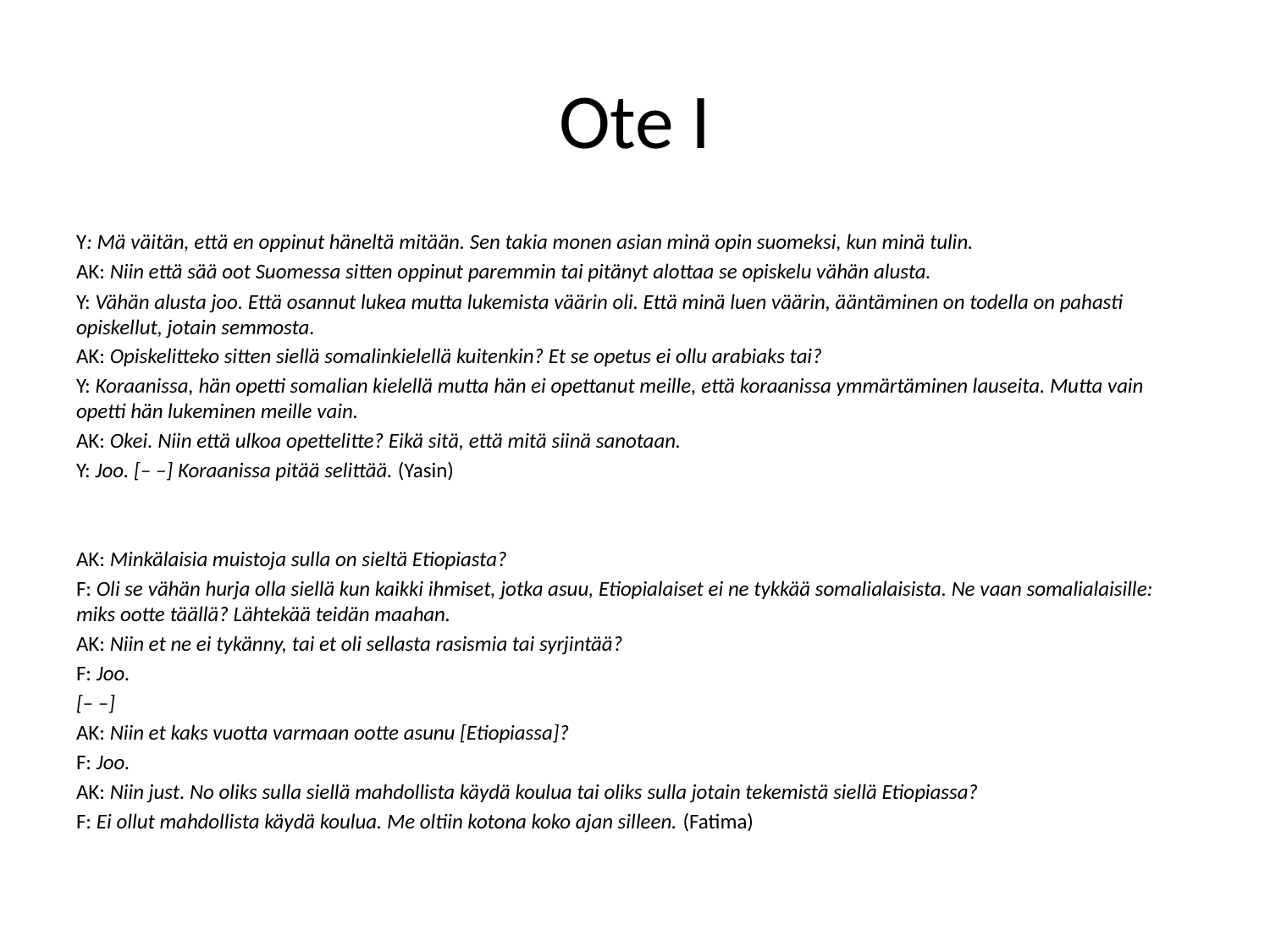

# Ote I
Y: Mä väitän, että en oppinut häneltä mitään. Sen takia monen asian minä opin suomeksi, kun minä tulin.
AK: Niin että sää oot Suomessa sitten oppinut paremmin tai pitänyt alottaa se opiskelu vähän alusta.
Y: Vähän alusta joo. Että osannut lukea mutta lukemista väärin oli. Että minä luen väärin, ääntäminen on todella on pahasti opiskellut, jotain semmosta.
AK: Opiskelitteko sitten siellä somalinkielellä kuitenkin? Et se opetus ei ollu arabiaks tai?
Y: Koraanissa, hän opetti somalian kielellä mutta hän ei opettanut meille, että koraanissa ymmärtäminen lauseita. Mutta vain opetti hän lukeminen meille vain.
AK: Okei. Niin että ulkoa opettelitte? Eikä sitä, että mitä siinä sanotaan.
Y: Joo. [– –] Koraanissa pitää selittää. (Yasin)

AK: Minkälaisia muistoja sulla on sieltä Etiopiasta?
F: Oli se vähän hurja olla siellä kun kaikki ihmiset, jotka asuu, Etiopialaiset ei ne tykkää somalialaisista. Ne vaan somalialaisille: miks ootte täällä? Lähtekää teidän maahan.
AK: Niin et ne ei tykänny, tai et oli sellasta rasismia tai syrjintää?
F: Joo.
[– –]
AK: Niin et kaks vuotta varmaan ootte asunu [Etiopiassa]?
F: Joo.
AK: Niin just. No oliks sulla siellä mahdollista käydä koulua tai oliks sulla jotain tekemistä siellä Etiopiassa?
F: Ei ollut mahdollista käydä koulua. Me oltiin kotona koko ajan silleen. (Fatima)